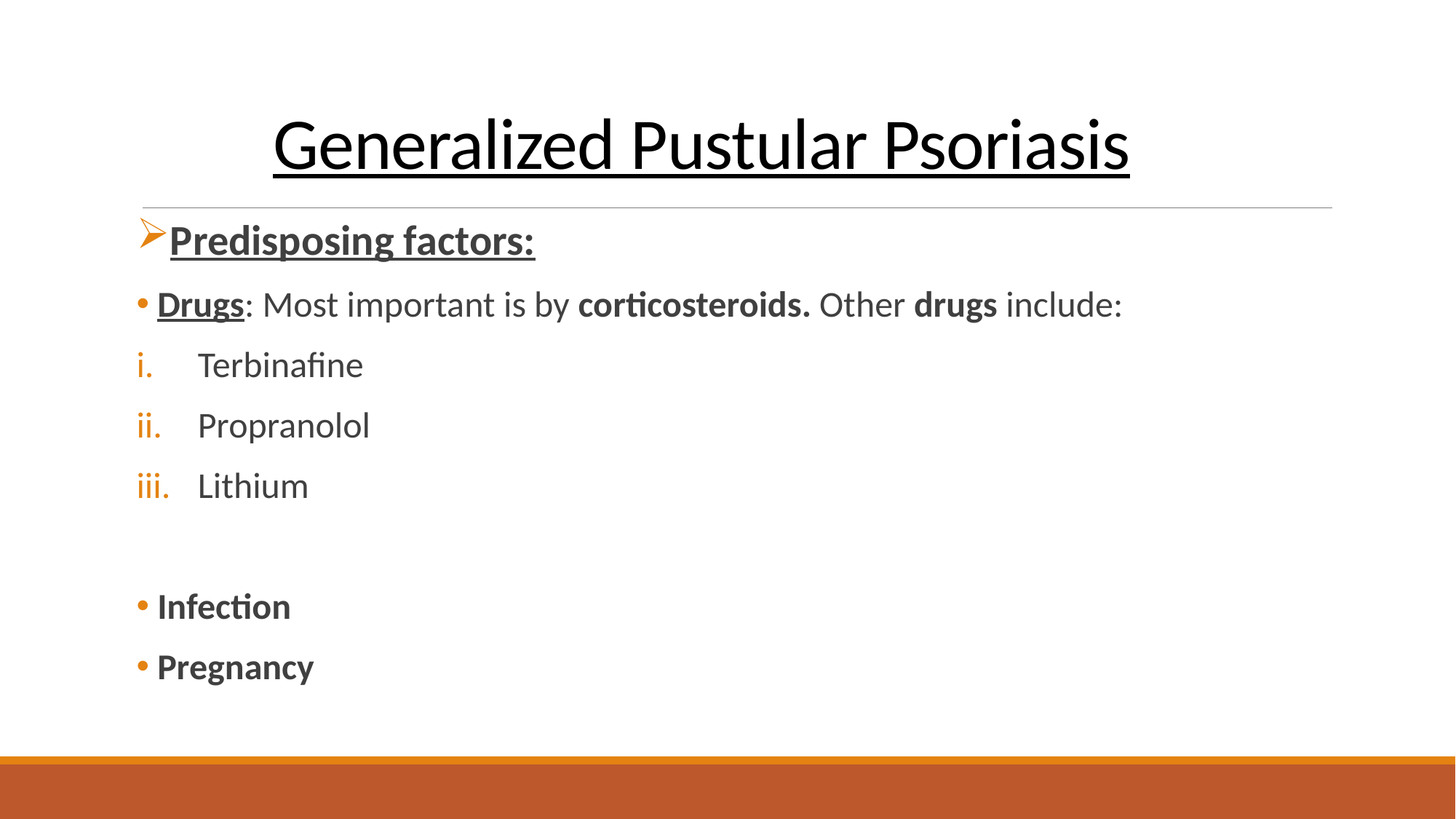

# Generalized Pustular Psoriasis
Predisposing factors:
 Drugs: Most important is by corticosteroids. Other drugs include:
Terbinafine
Propranolol
Lithium

 Infection
 Pregnancy